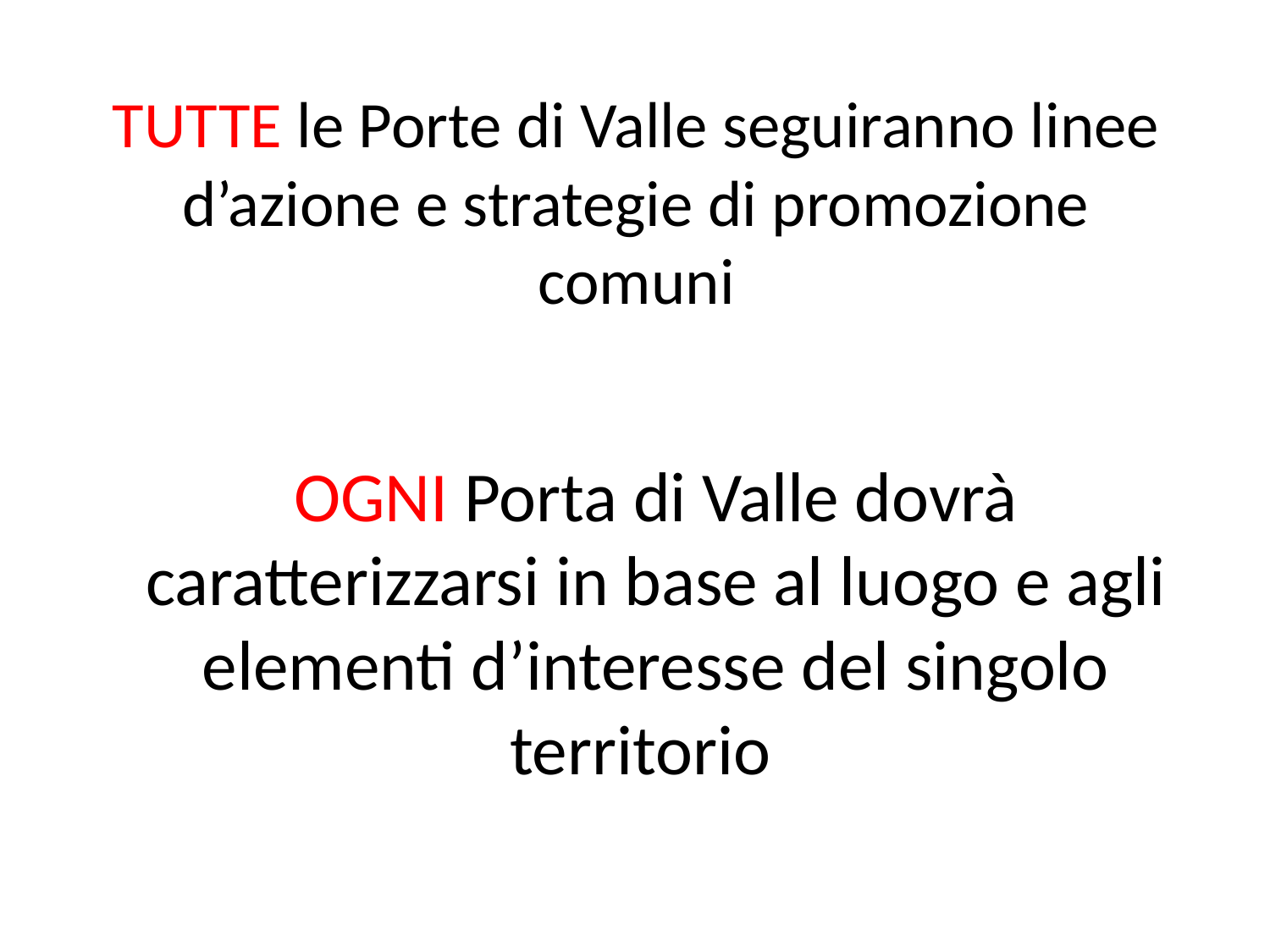

# TUTTE le Porte di Valle seguiranno linee d’azione e strategie di promozione comuni
OGNI Porta di Valle dovrà caratterizzarsi in base al luogo e agli elementi d’interesse del singolo territorio